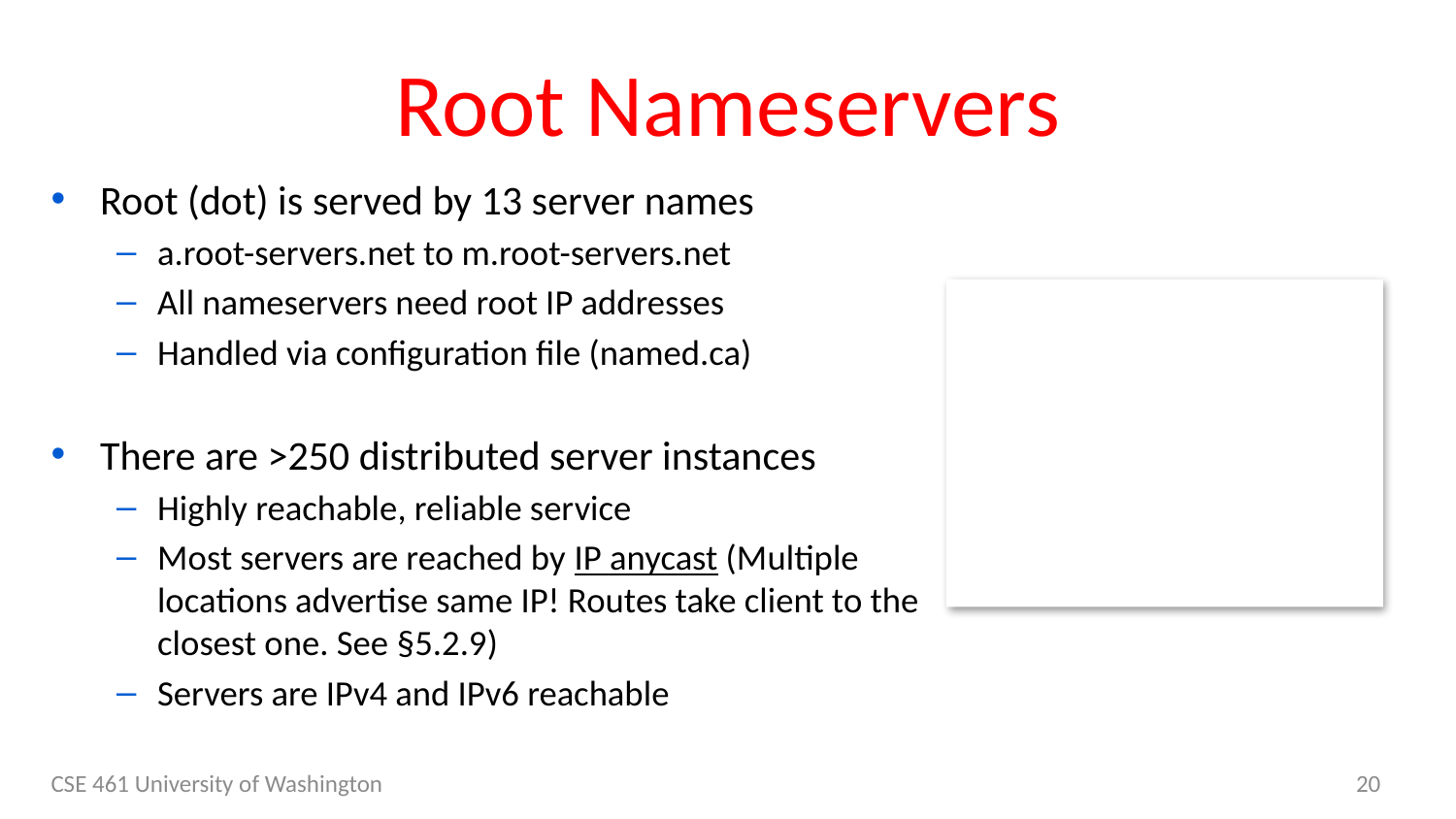

# Root Nameservers
Root (dot) is served by 13 server names
a.root-servers.net to m.root-servers.net
All nameservers need root IP addresses
Handled via configuration file (named.ca)

There are >250 distributed server instances
Highly reachable, reliable service
Most servers are reached by IP anycast (Multiple locations advertise same IP! Routes take client to the closest one. See §5.2.9)
Servers are IPv4 and IPv6 reachable
CSE 461 University of Washington
20